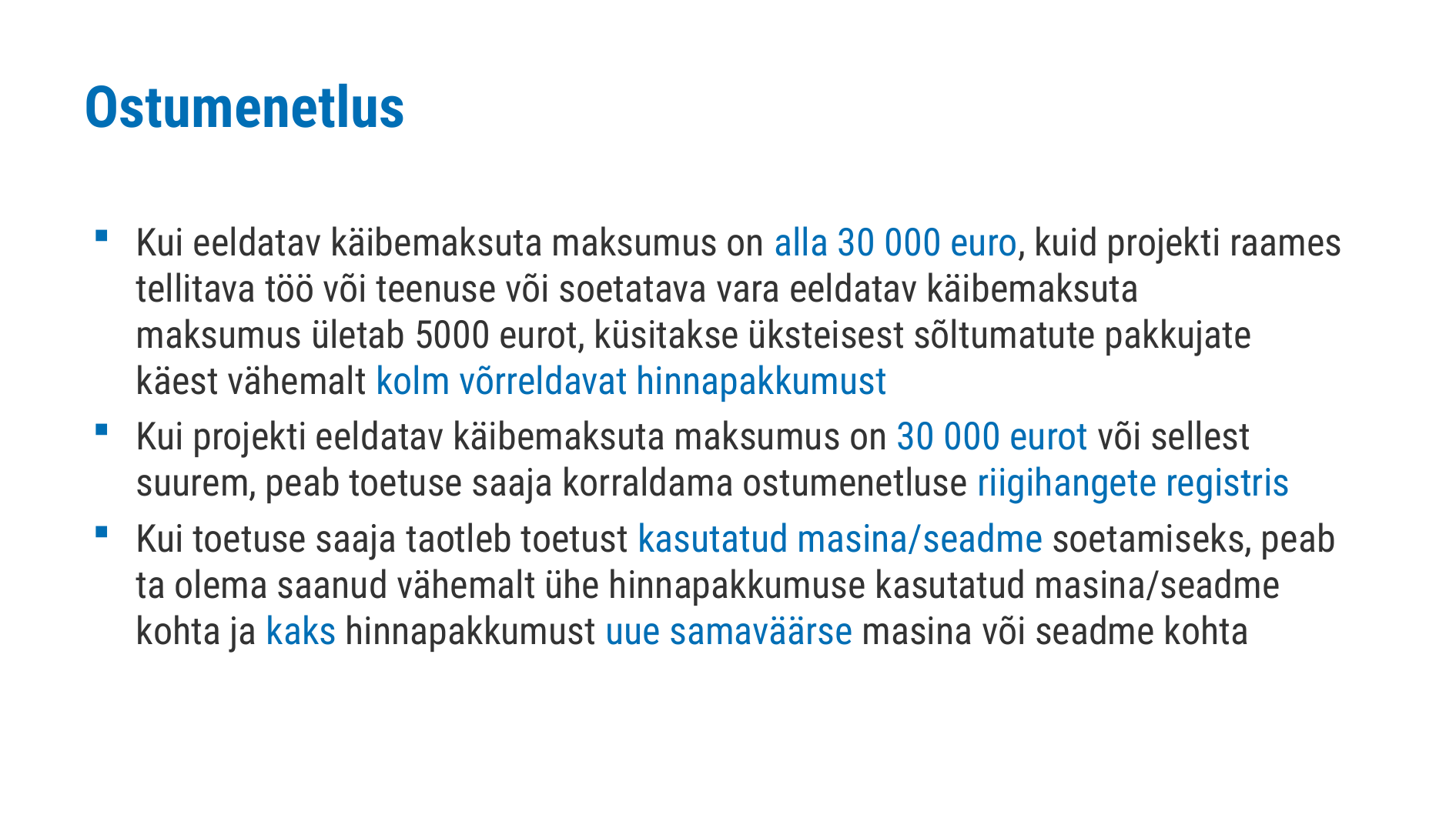

# Ostumenetlus

Kui eeldatav käibemaksuta maksumus on alla 30 000 euro, kuid projekti raames tellitava töö või teenuse või soetatava vara eeldatav käibemaksuta maksumus ületab 5000 eurot, küsitakse üksteisest sõltumatute pakkujate käest vähemalt kolm võrreldavat hinnapakkumust
Kui projekti eeldatav käibemaksuta maksumus on 30 000 eurot või sellest suurem, peab toetuse saaja korraldama ostumenetluse riigihangete registris
Kui toetuse saaja taotleb toetust kasutatud masina/seadme soetamiseks, peab ta olema saanud vähemalt ühe hinnapakkumuse kasutatud masina/seadme kohta ja kaks hinnapakkumust uue samaväärse masina või seadme kohta